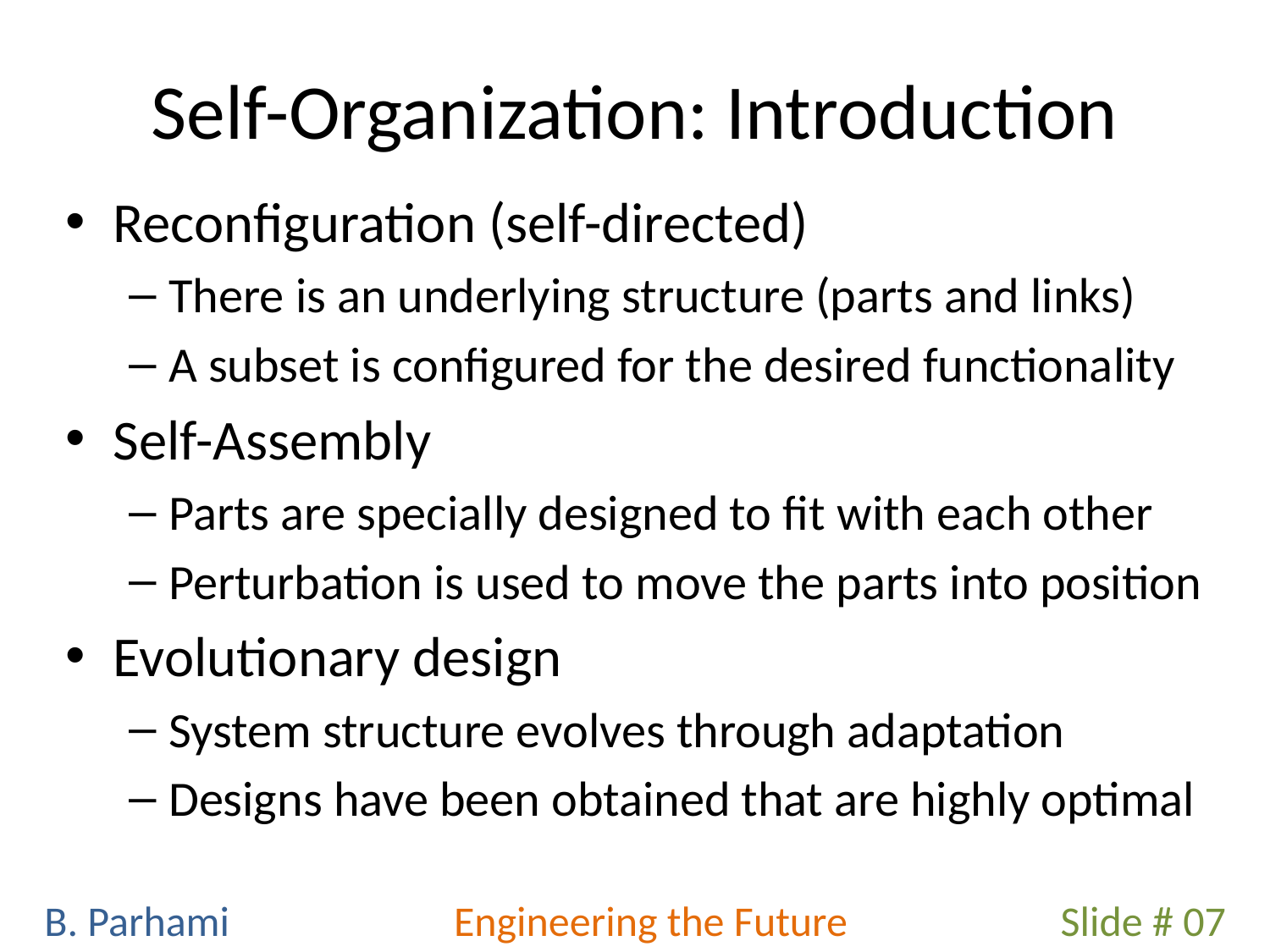

# Self-Organization: Introduction
Reconfiguration (self-directed)
There is an underlying structure (parts and links)
A subset is configured for the desired functionality
Self-Assembly
Parts are specially designed to fit with each other
Perturbation is used to move the parts into position
Evolutionary design
System structure evolves through adaptation
Designs have been obtained that are highly optimal
Slide # 07
B. Parhami
Engineering the Future